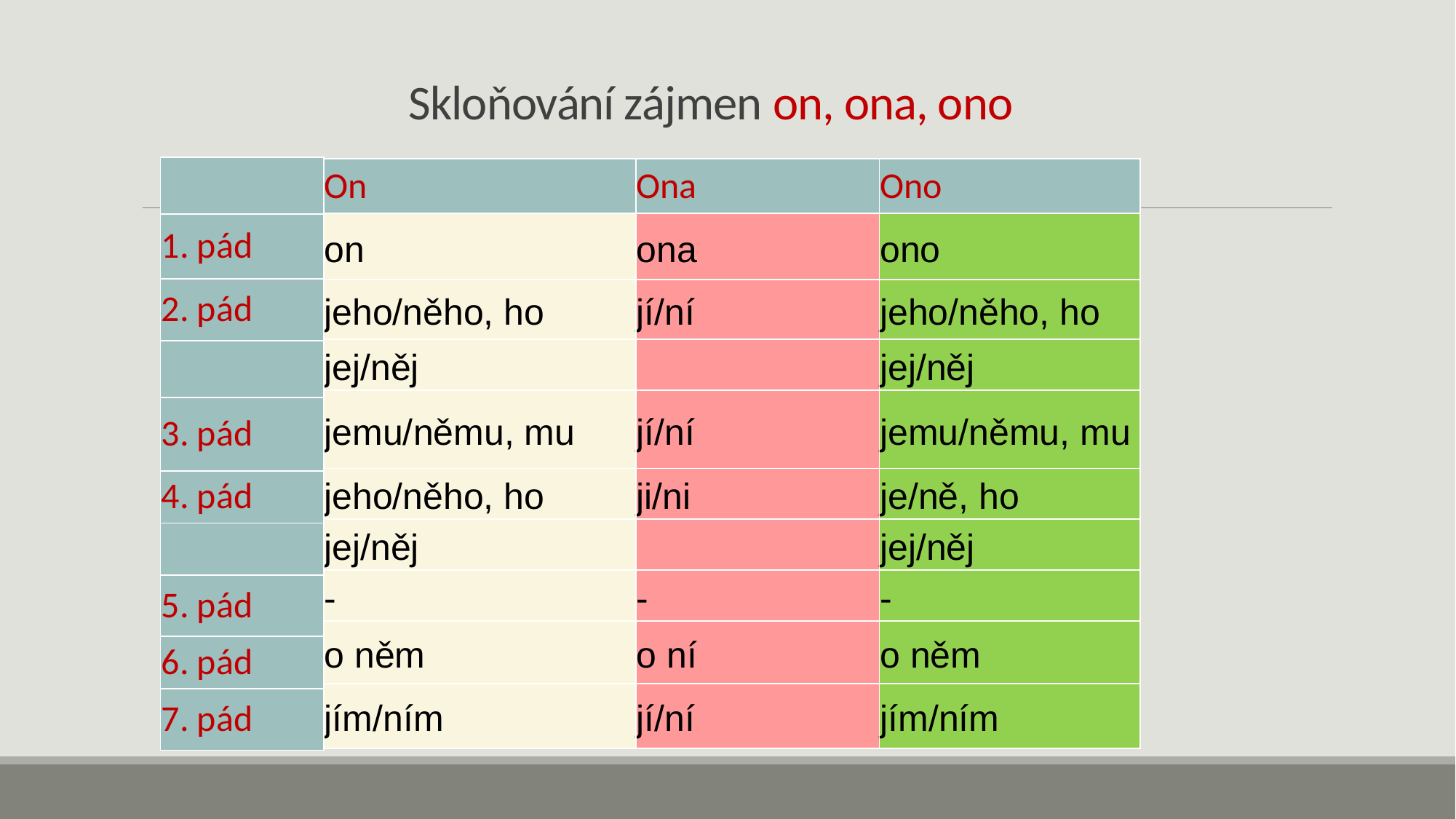

# Skloňování zájmen on, ona, ono
|  |
| --- |
| 1. pád |
| 2. pád |
|  |
| 3. pád |
| 4. pád |
|  |
| 5. pád |
| 6. pád |
| 7. pád |
| On | Ona | Ono |
| --- | --- | --- |
| on | ona | ono |
| jeho/něho, ho | jí/ní | jeho/něho, ho |
| jej/něj |  | jej/něj |
| jemu/němu, mu | jí/ní | jemu/němu, mu |
| jeho/něho, ho | ji/ni | je/ně, ho |
| jej/něj |  | jej/něj |
| - | - | - |
| o něm | o ní | o něm |
| jím/ním | jí/ní | jím/ním |